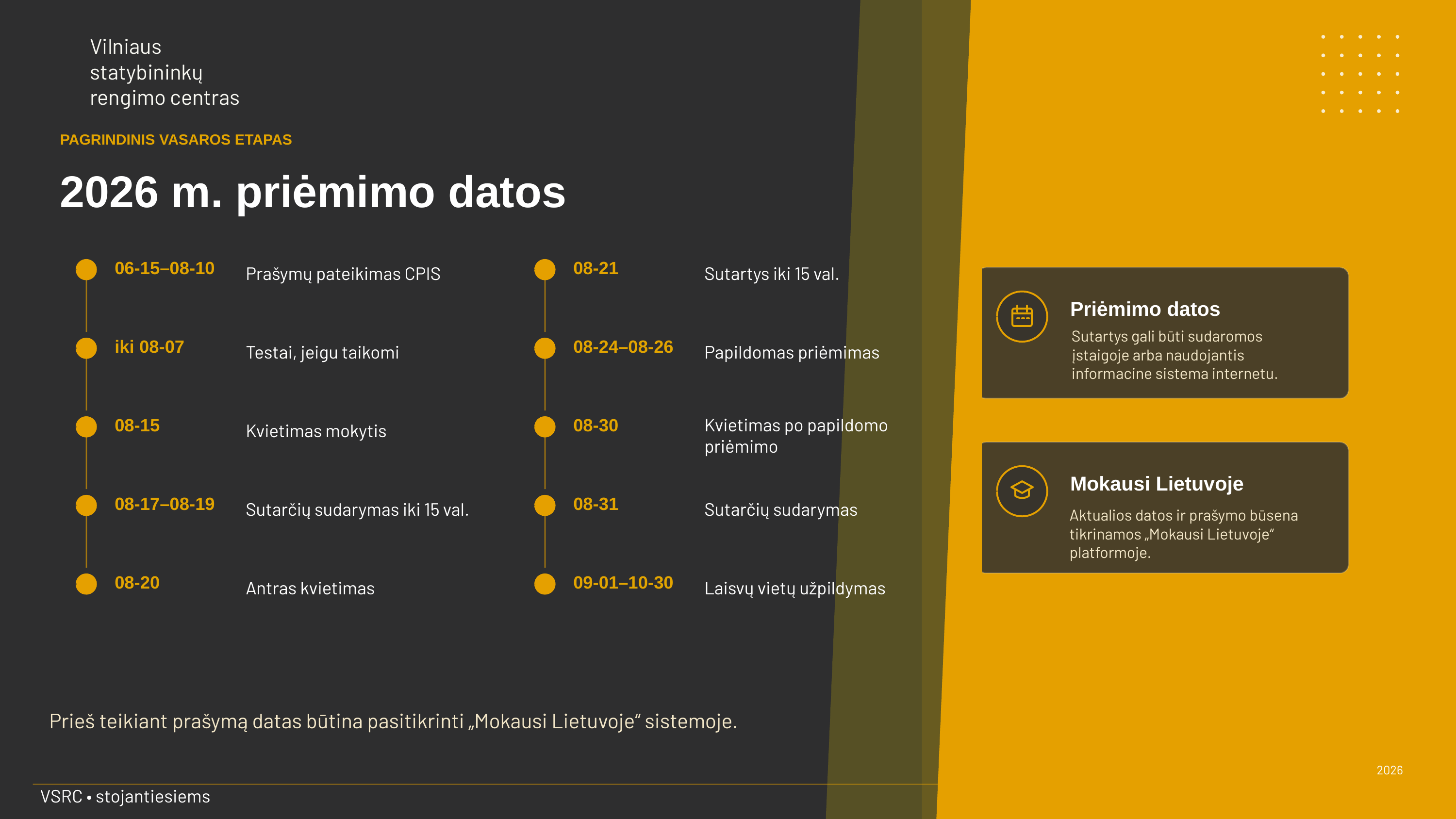

Vilniaus
statybininkų
rengimo centras

PAGRINDINIS VASAROS ETAPAS

2026 m. priėmimo datos

06-15–08-10

Prašymų pateikimas CPIS

08-21

Sutartys iki 15 val.

Priėmimo datos

Sutartys gali būti sudaromos įstaigoje arba naudojantis informacine sistema internetu.

iki 08-07

Testai, jeigu taikomi

08-24–08-26

Papildomas priėmimas

08-15

Kvietimas mokytis

08-30

Kvietimas po papildomo priėmimo

Mokausi Lietuvoje

08-17–08-19

Sutarčių sudarymas iki 15 val.

08-31

Sutarčių sudarymas

Aktualios datos ir prašymo būsena tikrinamos „Mokausi Lietuvoje“ platformoje.

08-20

Antras kvietimas

09-01–10-30

Laisvų vietų užpildymas

Prieš teikiant prašymą datas būtina pasitikrinti „Mokausi Lietuvoje“ sistemoje.

2026

VSRC • stojantiesiems